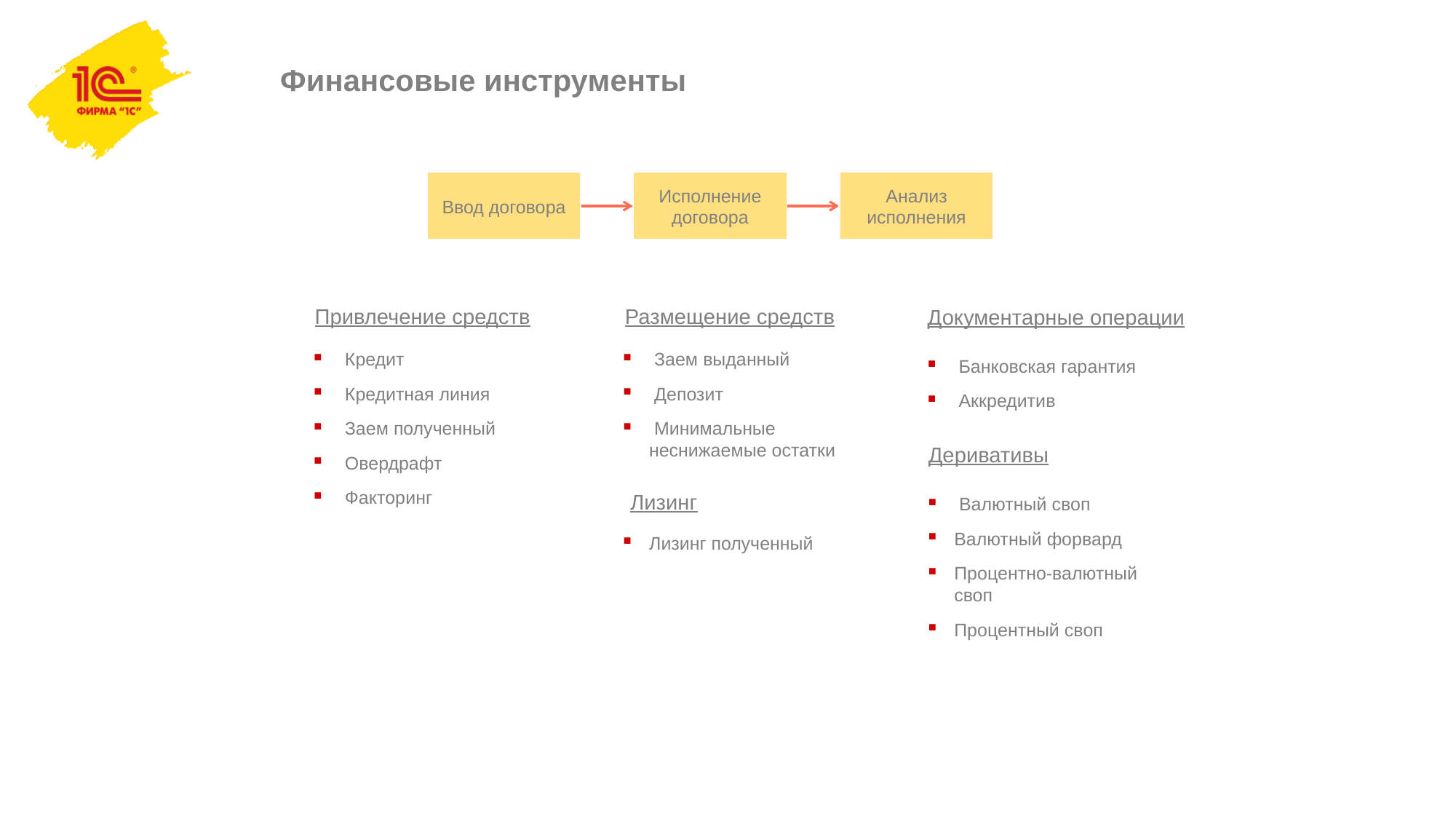

# Финансовые инструменты

Ввод договора
Исполнение договора
Анализ исполнения
Привлечение средств
Размещение средств
Документарные операции
 Кредит
 Кредитная линия
 Заем полученный
 Овердрафт
 Факторинг
 Заем выданный
 Депозит
 Минимальные неснижаемые остатки
 Банковская гарантия
 Аккредитив
Деривативы
 Валютный своп
Валютный форвард
Процентно-валютный своп
Процентный своп
Лизинг
Лизинг полученный